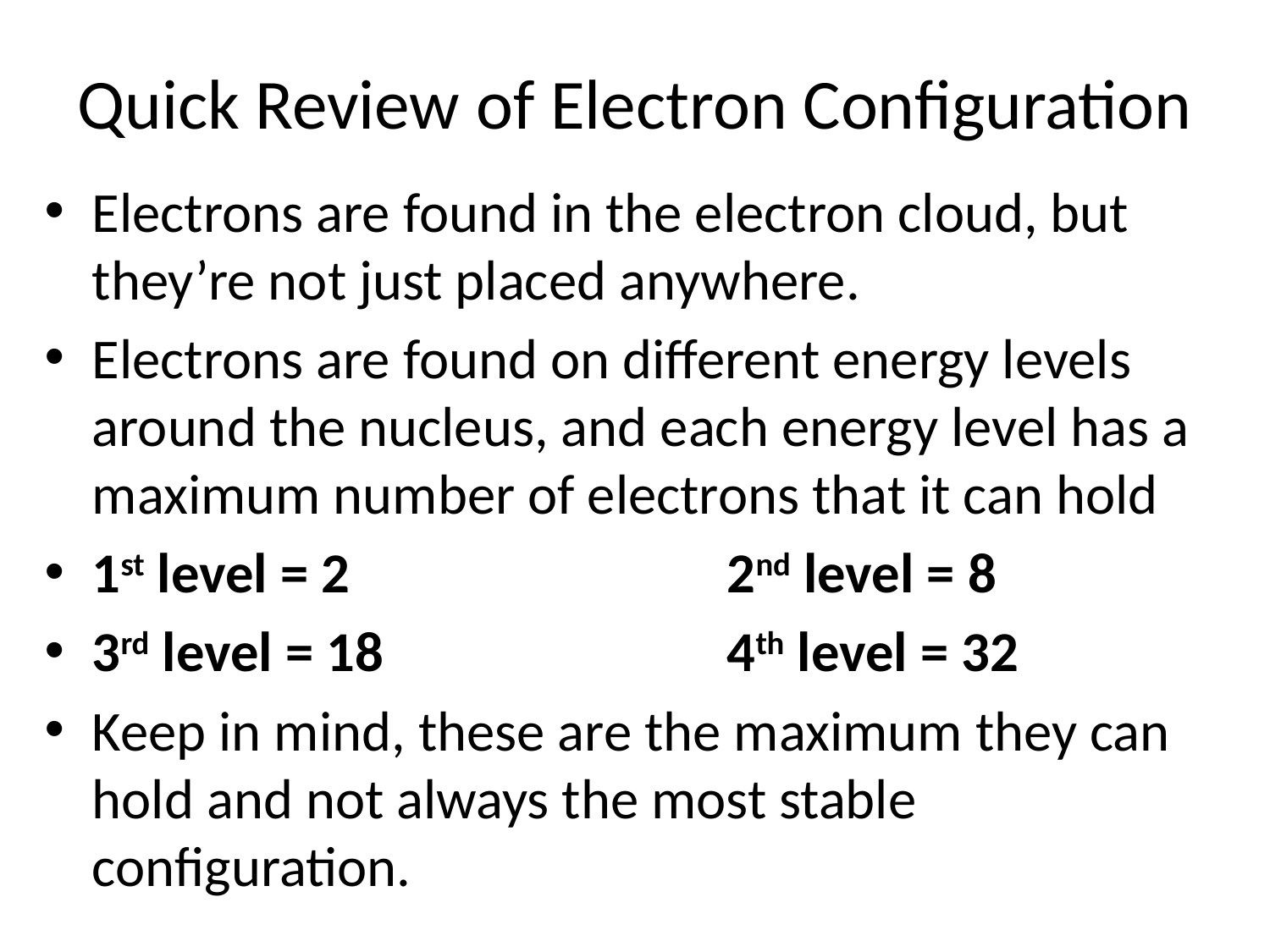

# Quick Review of Electron Configuration
Electrons are found in the electron cloud, but they’re not just placed anywhere.
Electrons are found on different energy levels around the nucleus, and each energy level has a maximum number of electrons that it can hold
1st level = 2			2nd level = 8
3rd level = 18			4th level = 32
Keep in mind, these are the maximum they can hold and not always the most stable configuration.